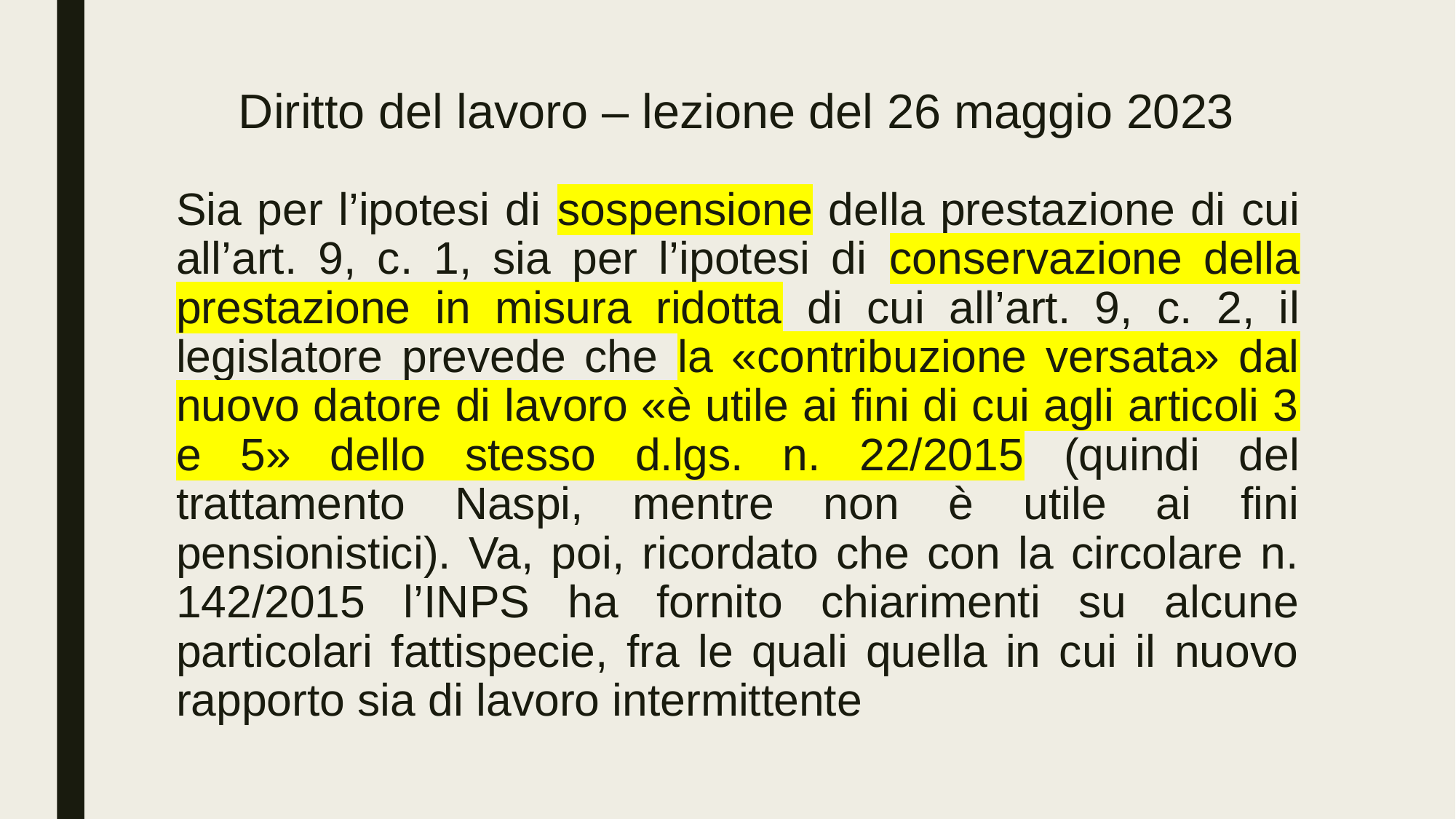

# Diritto del lavoro – lezione del 26 maggio 2023
Sia per l’ipotesi di sospensione della prestazione di cui all’art. 9, c. 1, sia per l’ipotesi di conservazione della prestazione in misura ridotta di cui all’art. 9, c. 2, il legislatore prevede che la «contribuzione versata» dal nuovo datore di lavoro «è utile ai fini di cui agli articoli 3 e 5» dello stesso d.lgs. n. 22/2015 (quindi del trattamento Naspi, mentre non è utile ai fini pensionistici). Va, poi, ricordato che con la circolare n. 142/2015 l’INPS ha fornito chiarimenti su alcune particolari fattispecie, fra le quali quella in cui il nuovo rapporto sia di lavoro intermittente